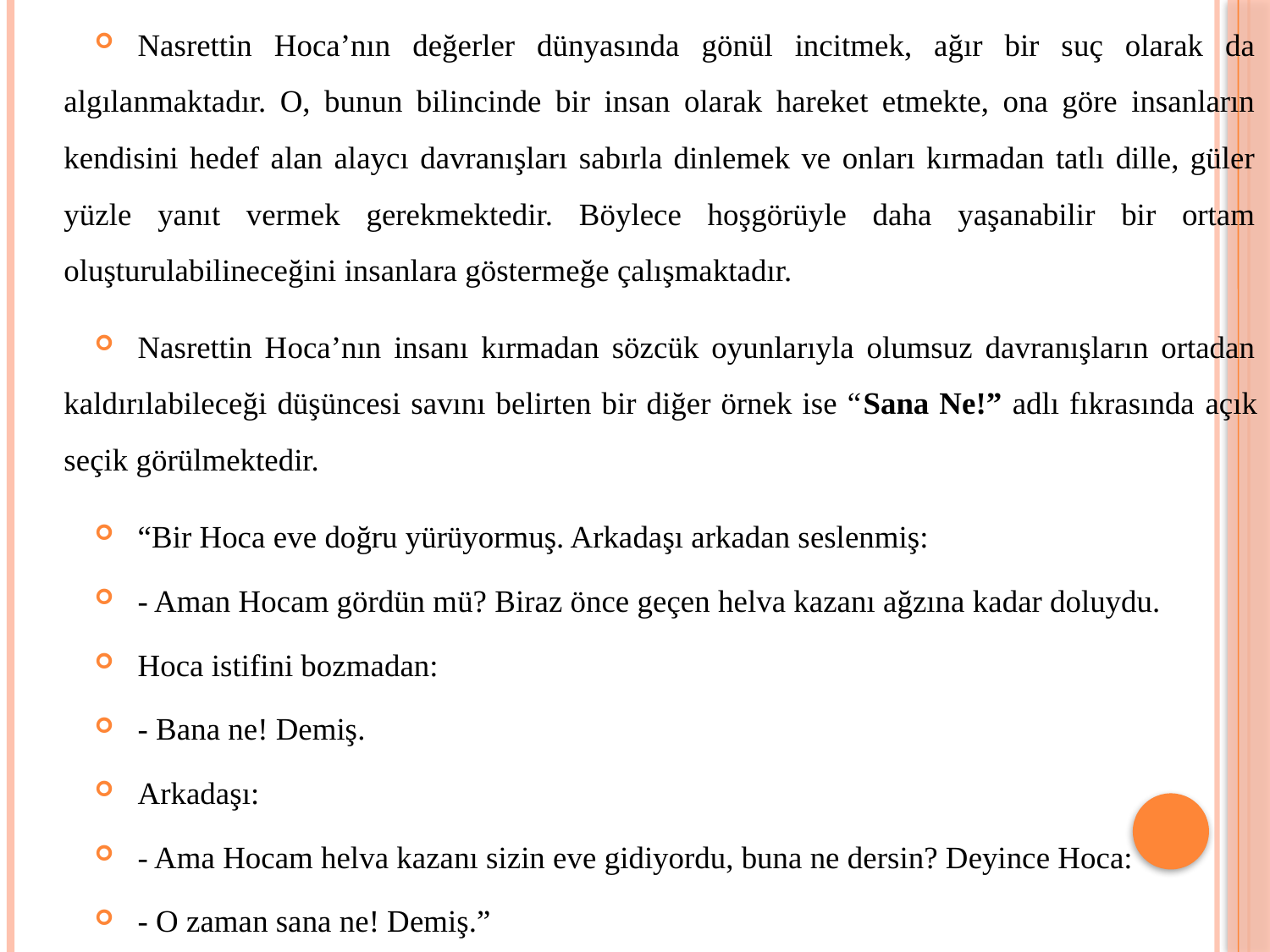

Nasrettin Hoca’nın değerler dünyasında gönül incitmek, ağır bir suç olarak da algılanmaktadır. O, bunun bilincinde bir insan olarak hareket etmekte, ona göre insanların kendisini hedef alan alaycı davranışları sabırla dinlemek ve onları kırmadan tatlı dille, güler yüzle yanıt vermek gerekmektedir. Böylece hoşgörüyle daha yaşanabilir bir ortam oluşturulabilineceğini insanlara göstermeğe çalışmaktadır.
Nasrettin Hoca’nın insanı kırmadan sözcük oyunlarıyla olumsuz davranışların ortadan kaldırılabileceği düşüncesi savını belirten bir diğer örnek ise “Sana Ne!” adlı fıkrasında açık seçik görülmektedir.
“Bir Hoca eve doğru yürüyormuş. Arkadaşı arkadan seslenmiş:
- Aman Hocam gördün mü? Biraz önce geçen helva kazanı ağzına kadar doluydu.
Hoca istifini bozmadan:
- Bana ne! Demiş.
Arkadaşı:
- Ama Hocam helva kazanı sizin eve gidiyordu, buna ne dersin? Deyince Hoca:
- O zaman sana ne! Demiş.”